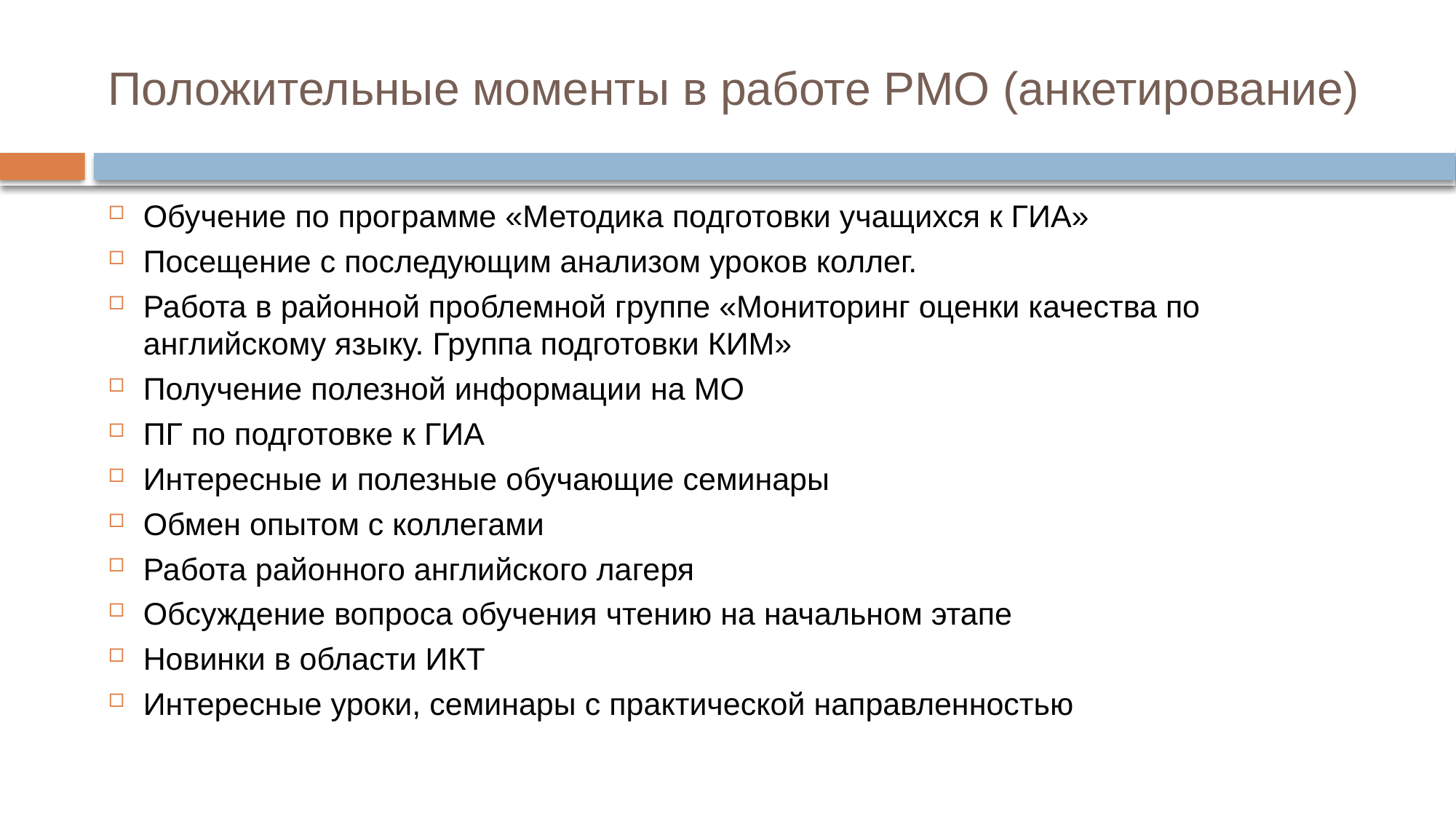

# Положительные моменты в работе РМО (анкетирование)
Обучение по программе «Методика подготовки учащихся к ГИА»
Посещение с последующим анализом уроков коллег.
Работа в районной проблемной группе «Мониторинг оценки качества по английскому языку. Группа подготовки КИМ»
Получение полезной информации на МО
ПГ по подготовке к ГИА
Интересные и полезные обучающие семинары
Обмен опытом с коллегами
Работа районного английского лагеря
Обсуждение вопроса обучения чтению на начальном этапе
Новинки в области ИКТ
Интересные уроки, семинары с практической направленностью